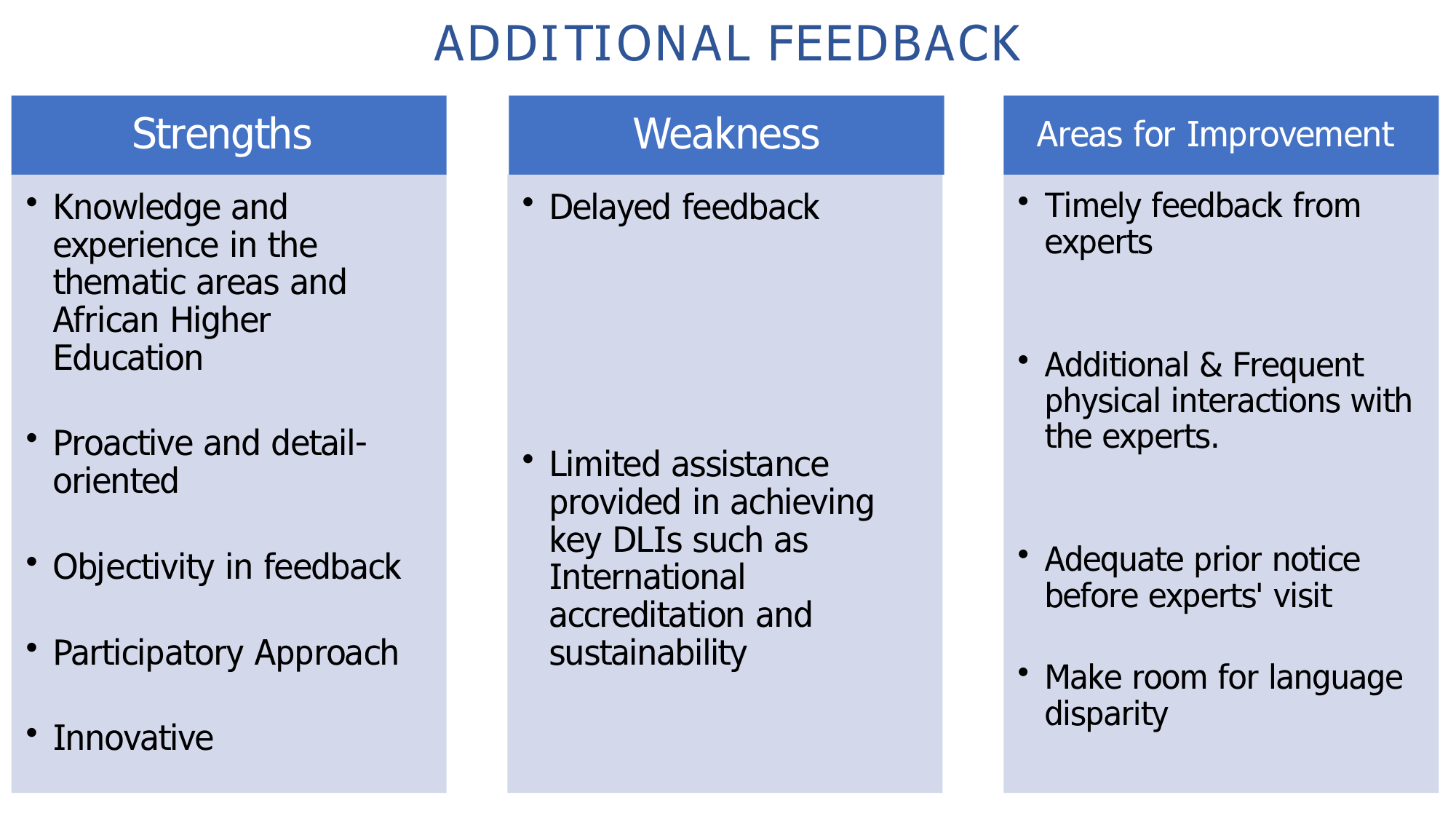

# ADDITIONAL FEEDBACK
Strengths
Knowledge and experience in the thematic areas and African Higher Education

Proactive and detail-oriented

Objectivity in feedback

Participatory Approach

Innovative
Weakness
Delayed feedback

Limited assistance provided in achieving key DLIs such as International accreditation and sustainability
Areas for Improvement
Timely feedback from experts

Additional & Frequent physical interactions with the experts.

Adequate prior notice before experts' visit

Make room for language disparity